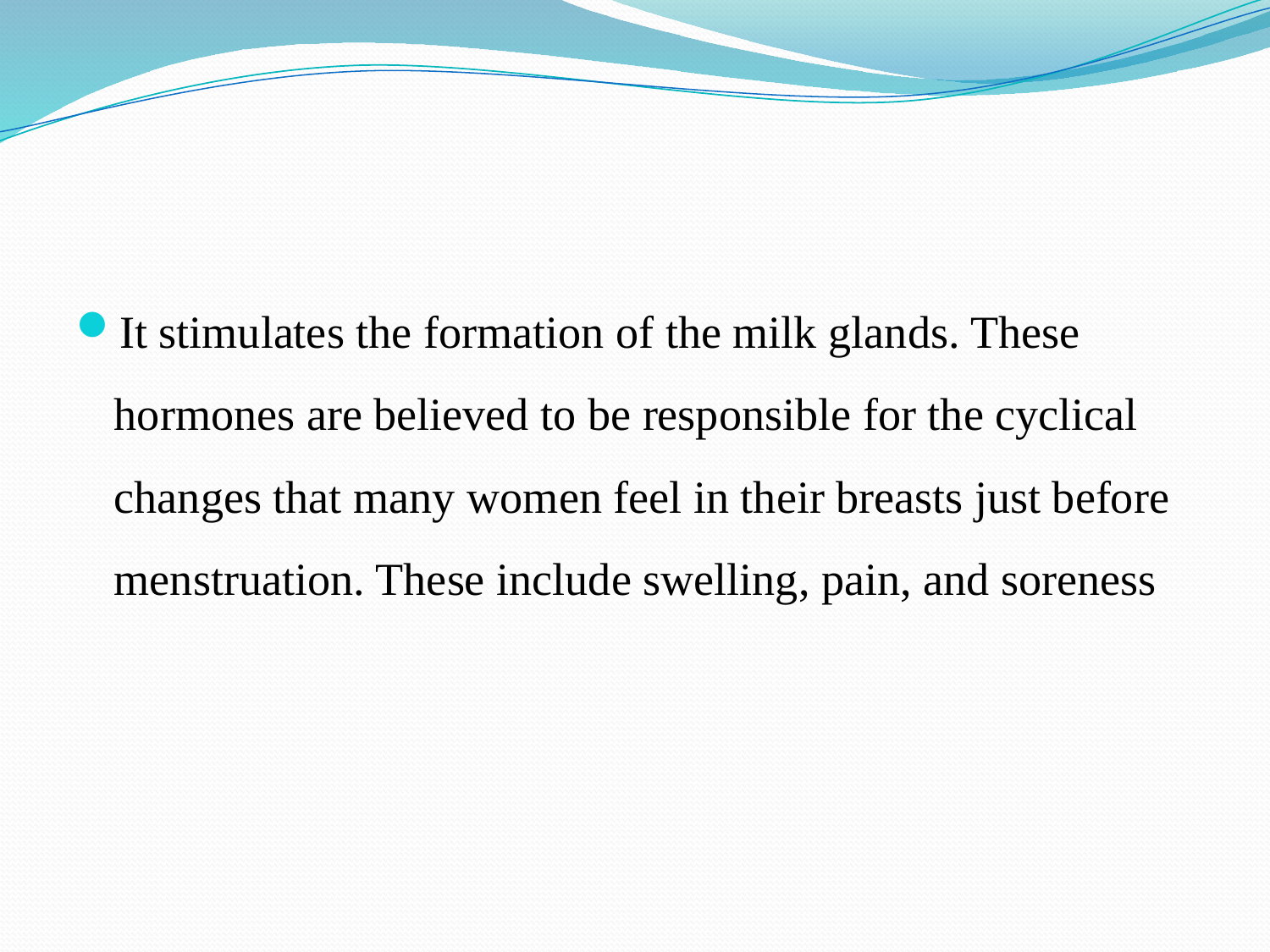

It stimulates the formation of the milk glands. These hormones are believed to be responsible for the cyclical changes that many women feel in their breasts just before menstruation. These include swelling, pain, and soreness